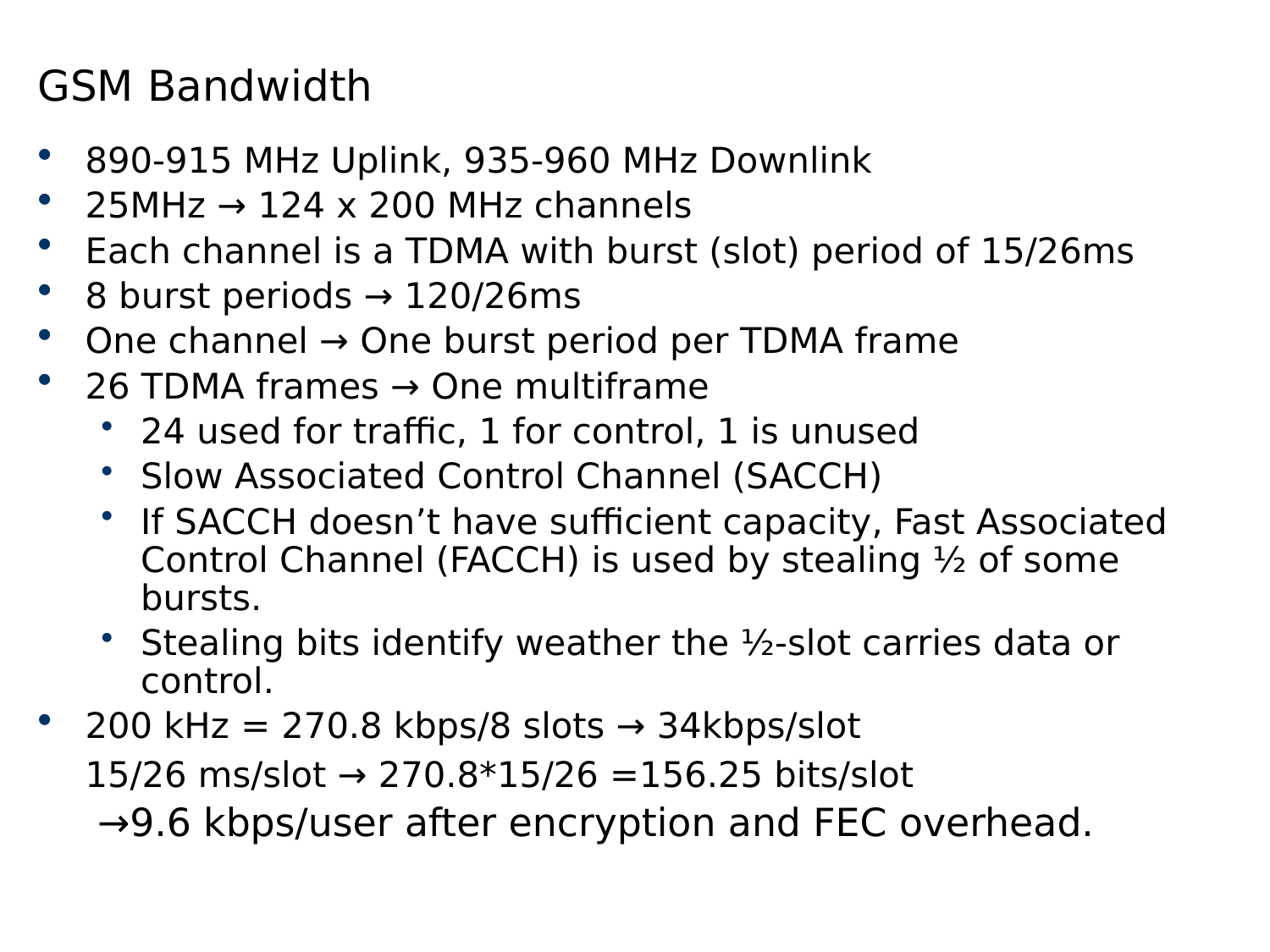

# GSM Bandwidth
890-915 MHz Uplink, 935-960 MHz Downlink
25MHz → 124 x 200 MHz channels
Each channel is a TDMA with burst (slot) period of 15/26ms
8 burst periods → 120/26ms
One channel → One burst period per TDMA frame
26 TDMA frames → One multiframe
24 used for traffic, 1 for control, 1 is unused
Slow Associated Control Channel (SACCH)
If SACCH doesn’t have sufficient capacity, Fast Associated Control Channel (FACCH) is used by stealing ½ of some bursts.
Stealing bits identify weather the ½-slot carries data or control.
200 kHz = 270.8 kbps/8 slots → 34kbps/slot
	15/26 ms/slot → 270.8*15/26 =156.25 bits/slot
	 →9.6 kbps/user after encryption and FEC overhead.